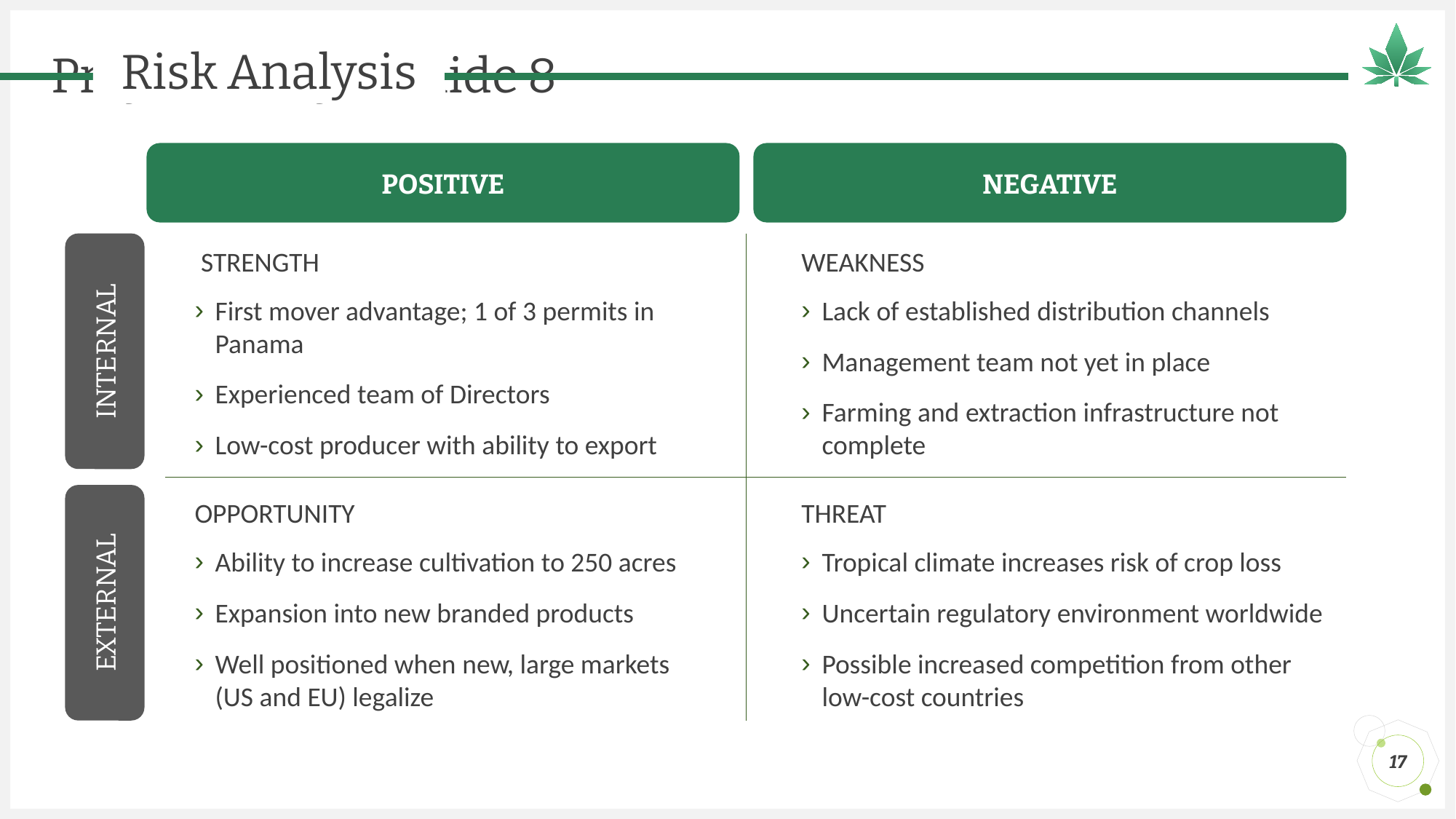

Risk Analysis
# Project analysis slide 8

POSITIVE
NEGATIVE
 STRENGTH
WEAKNESS
First mover advantage; 1 of 3 permits in Panama
Experienced team of Directors
Low-cost producer with ability to export

Lack of established distribution channels
Management team not yet in place
Farming and extraction infrastructure not complete

INTERNAL
OPPORTUNITY
THREAT
Ability to increase cultivation to 250 acres
Expansion into new branded products
Well positioned when new, large markets (US and EU) legalize

Tropical climate increases risk of crop loss
Uncertain regulatory environment worldwide
Possible increased competition from other low-cost countries
EXTERNAL
17